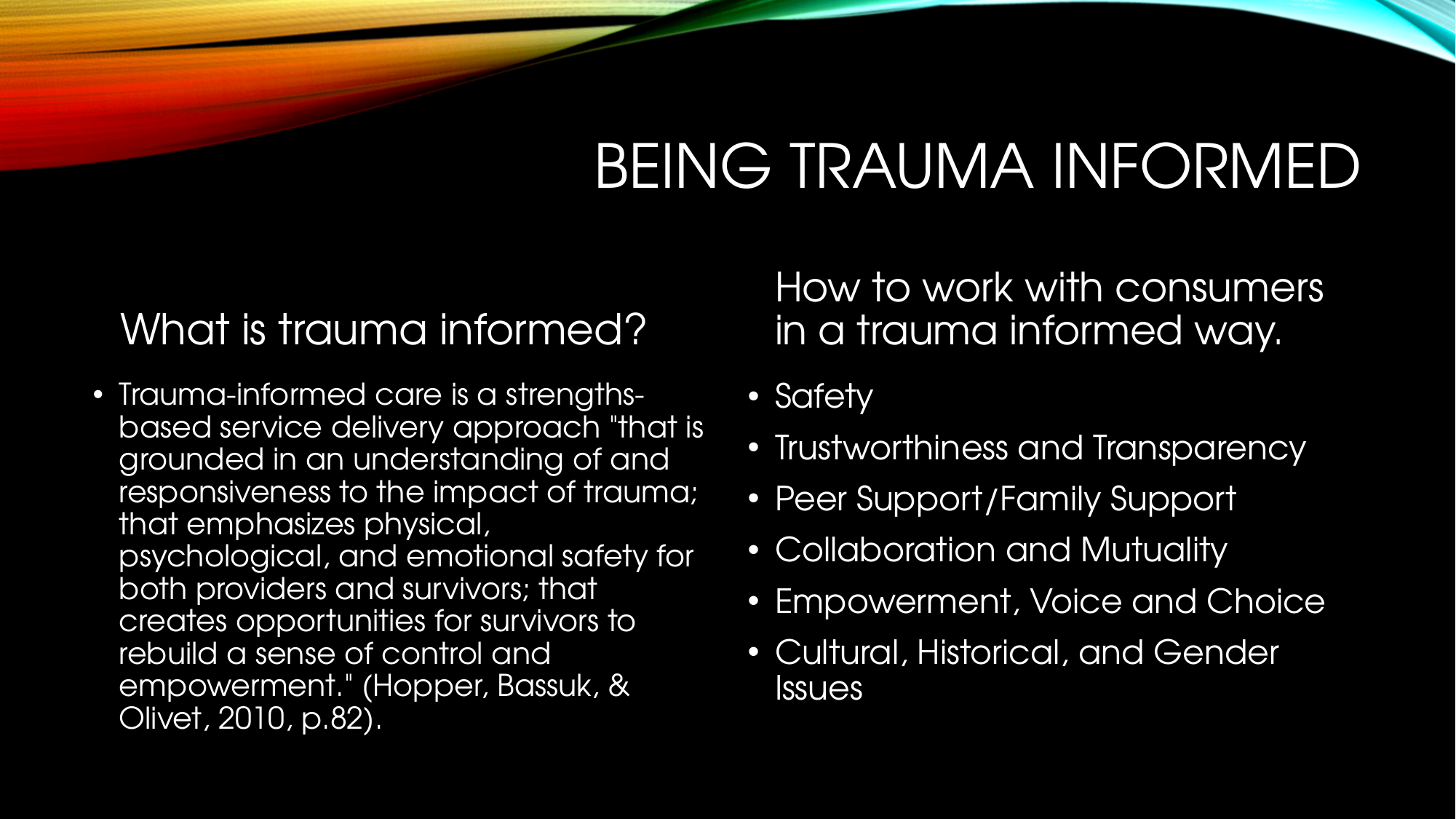

# Being trauma informed
What is trauma informed?
How to work with consumers in a trauma informed way.
Trauma-informed care is a strengths-based service delivery approach "that is grounded in an understanding of and responsiveness to the impact of trauma; that emphasizes physical, psychological, and emotional safety for both providers and survivors; that creates opportunities for survivors to rebuild a sense of control and empowerment." (Hopper, Bassuk, & Olivet, 2010, p.82).
Safety
Trustworthiness and Transparency
Peer Support/Family Support
Collaboration and Mutuality
Empowerment, Voice and Choice
Cultural, Historical, and Gender Issues